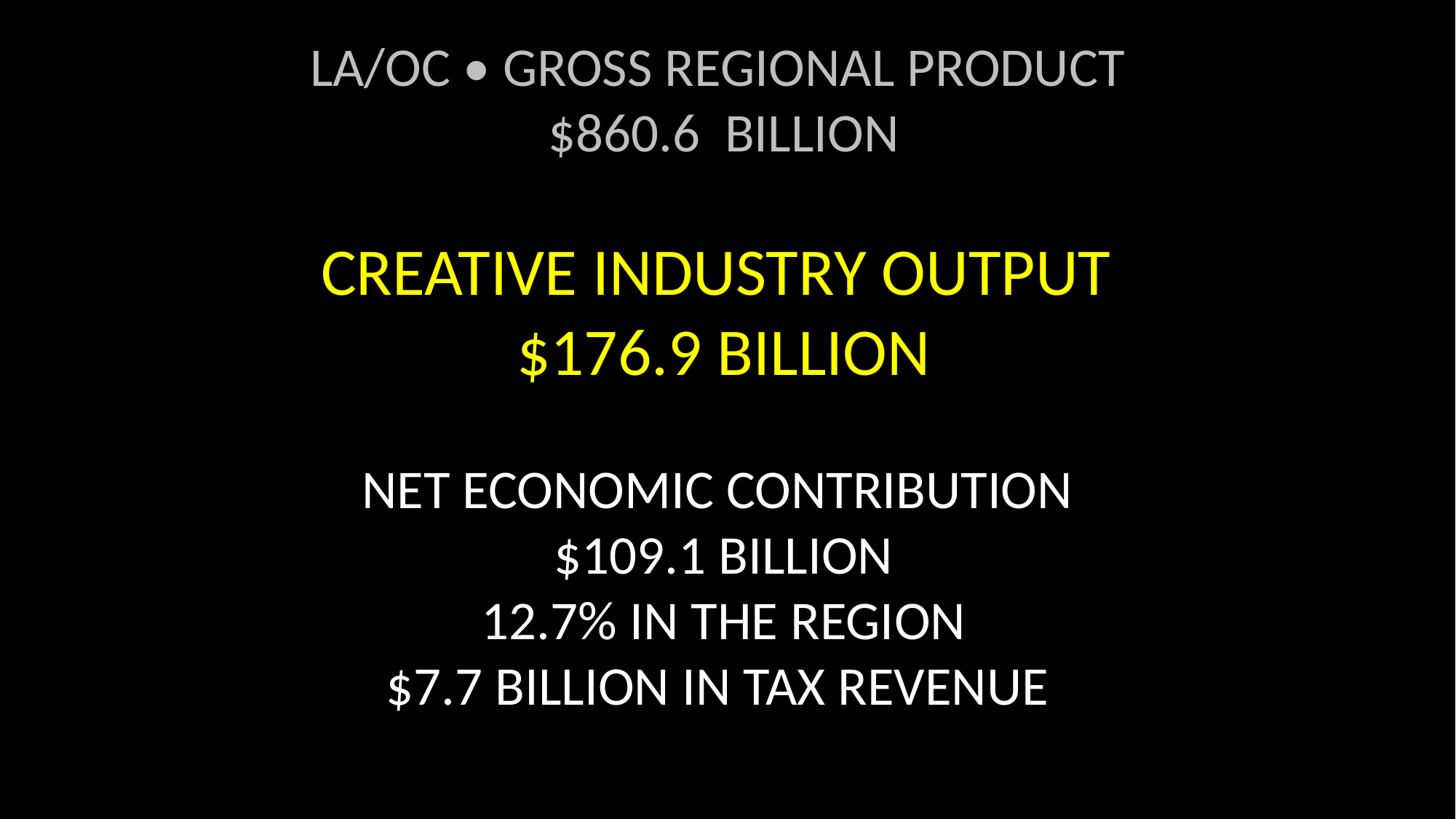

LA/OC • GROSS REGIONAL PRODUCT
$860.6  BILLION

CREATIVE INDUSTRY OUTPUT
$176.9 BILLION

NET ECONOMIC CONTRIBUTION
$109.1 BILLION
12.7% IN THE REGION
$7.7 BILLION IN TAX REVENUE